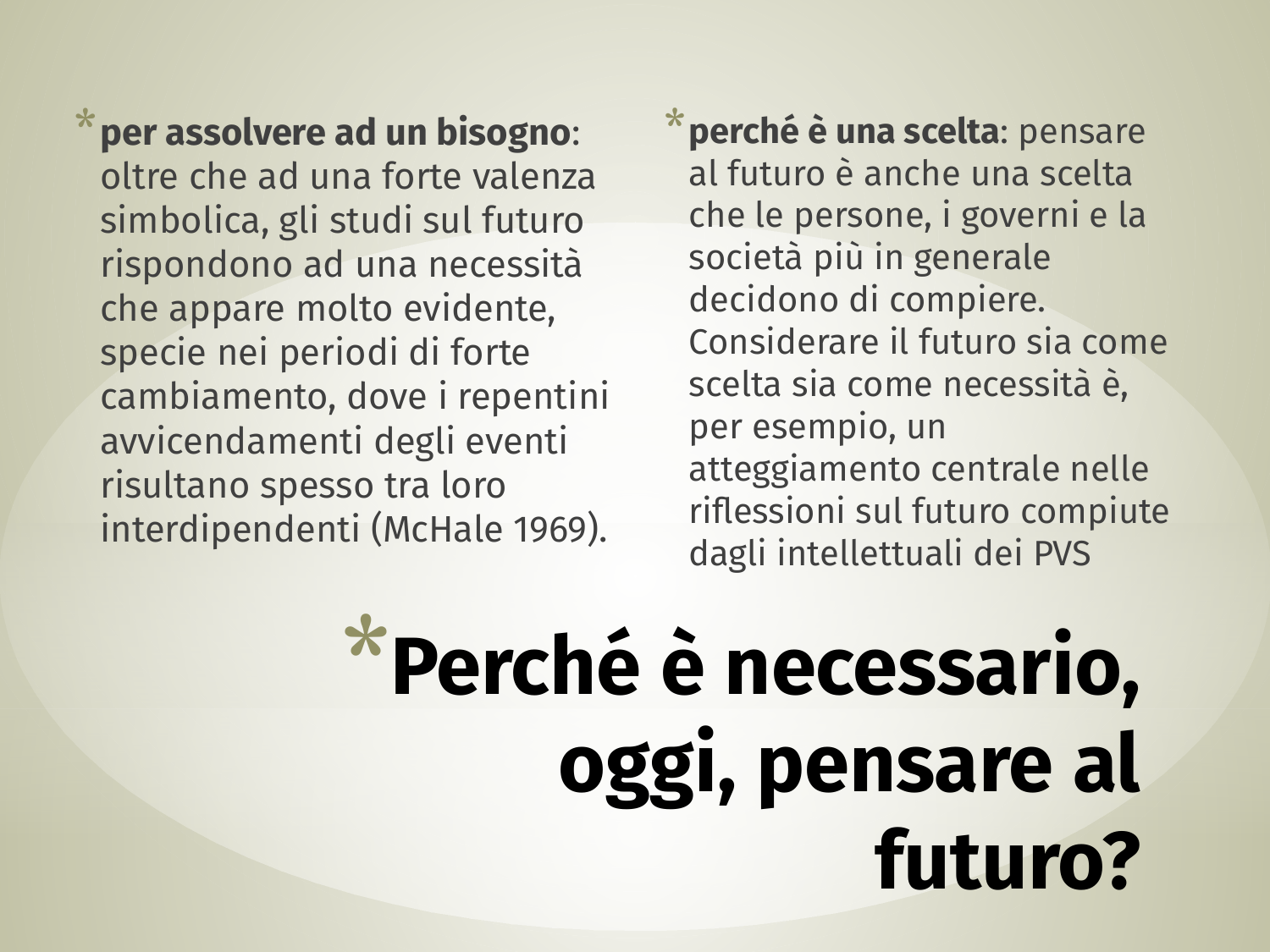

per assolvere ad un bisogno: oltre che ad una forte valenza simbolica, gli studi sul futuro rispondono ad una necessità che appare molto evidente, specie nei periodi di forte cambiamento, dove i repentini avvicendamenti degli eventi risultano spesso tra loro interdipendenti (McHale 1969).
perché è una scelta: pensare al futuro è anche una scelta che le persone, i governi e la società più in generale decidono di compiere. Considerare il futuro sia come scelta sia come necessità è, per esempio, un atteggiamento centrale nelle riflessioni sul futuro compiute dagli intellettuali dei PVS
# Perché è necessario, oggi, pensare al futuro?